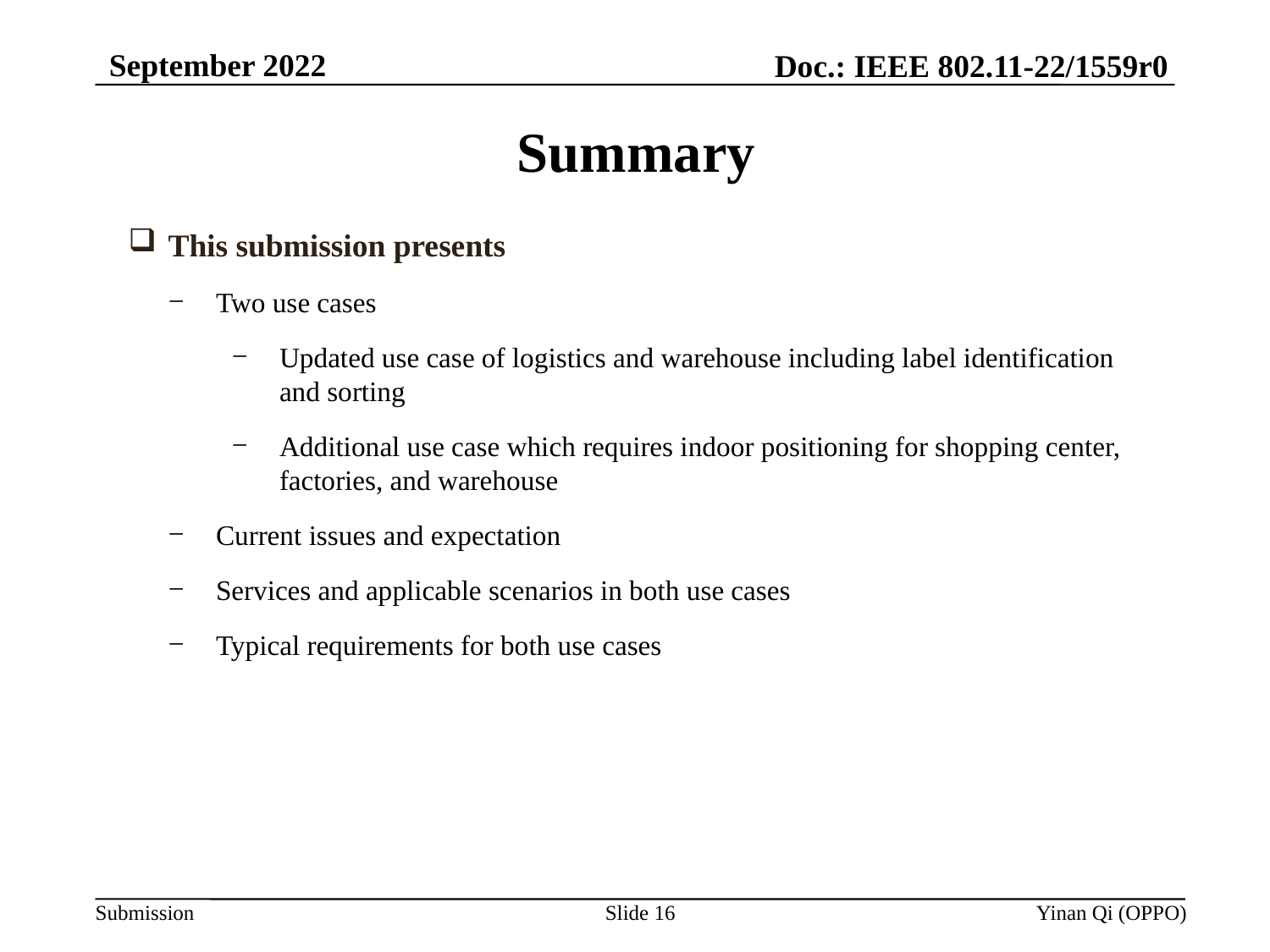

September 2022
Doc.: IEEE 802.11-22/1559r0
# Summary
This submission presents
Two use cases
Updated use case of logistics and warehouse including label identification and sorting
Additional use case which requires indoor positioning for shopping center, factories, and warehouse
Current issues and expectation
Services and applicable scenarios in both use cases
Typical requirements for both use cases
Slide 16
Yinan Qi (OPPO)